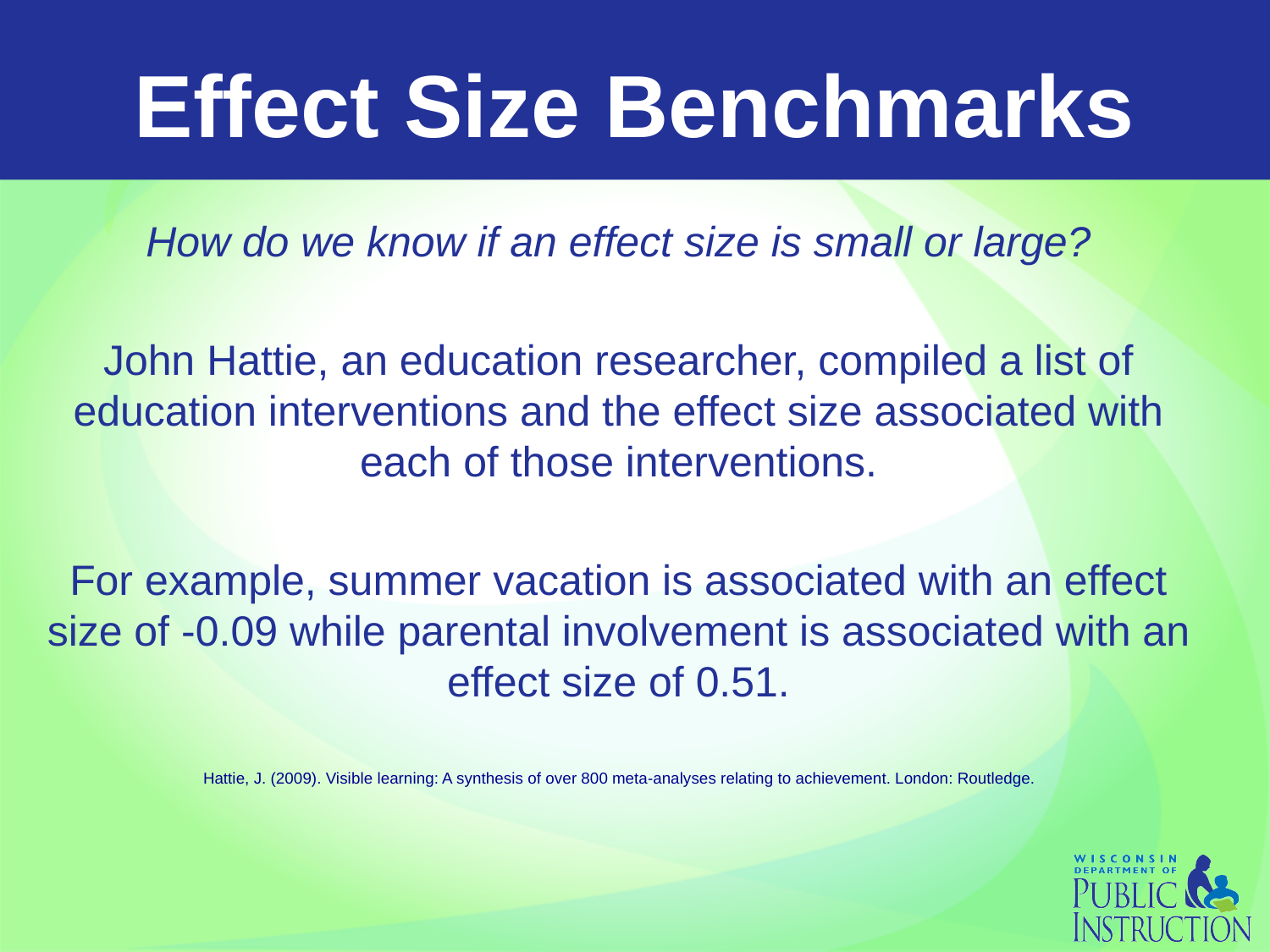

# Effect Size Benchmarks

How do we know if an effect size is small or large?

John Hattie, an education researcher, compiled a list of education interventions and the effect size associated with each of those interventions.

For example, summer vacation is associated with an effect size of -0.09 while parental involvement is associated with an effect size of 0.51.

Hattie, J. (2009). Visible learning: A synthesis of over 800 meta-analyses relating to achievement. London: Routledge.